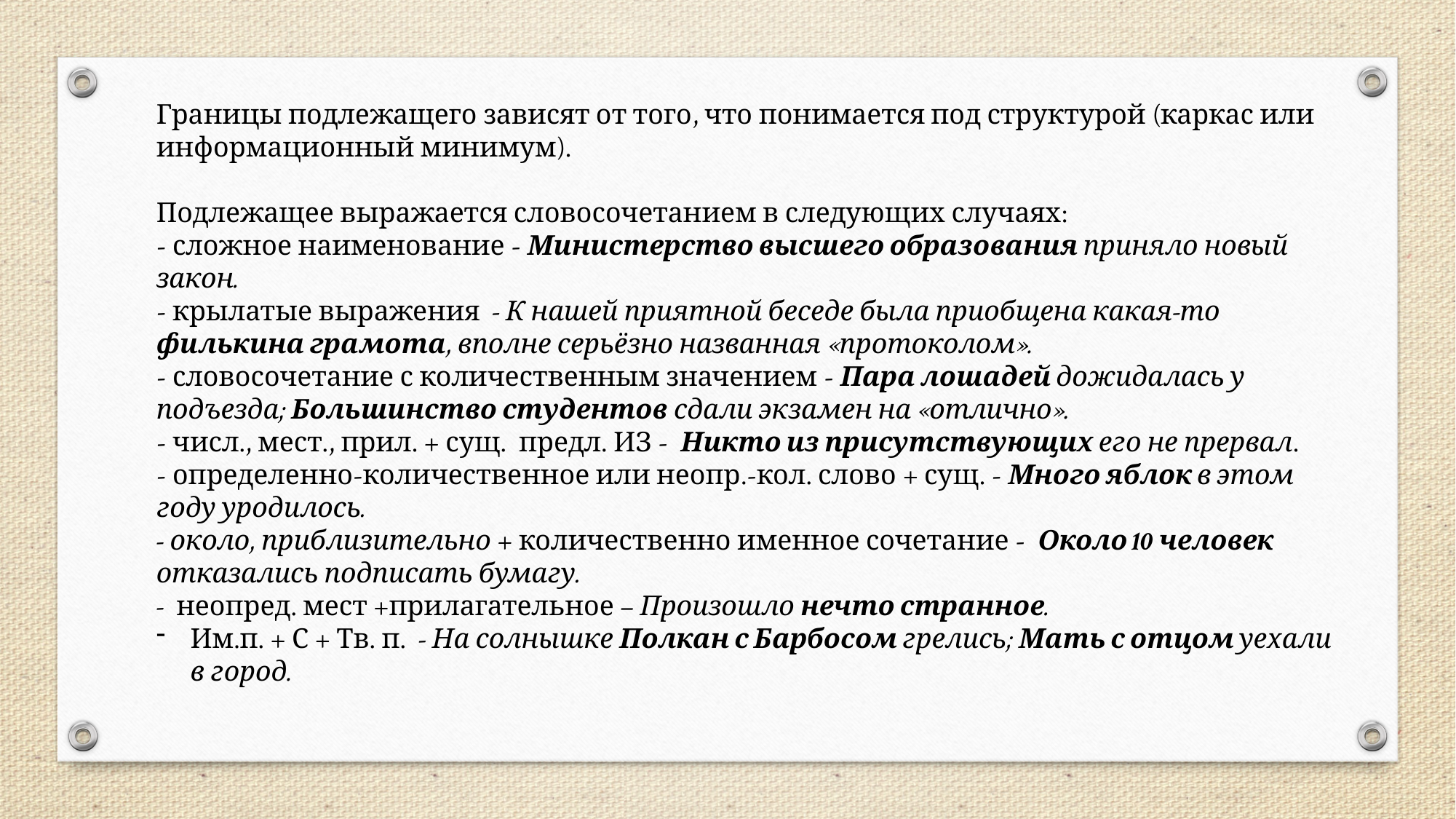

Границы подлежащего зависят от того, что понимается под структурой (каркас или информационный минимум).

Подлежащее выражается словосочетанием в следующих случаях:
- сложное наименование - Министерство высшего образования приняло новый закон.
- крылатые выражения  - К нашей приятной беседе была приобщена какая-то филькина грамота, вполне серьёзно названная «протоколом».
- словосочетание с количественным значением - Пара лошадей дожидалась у подъезда; Большинство студентов сдали экзамен на «отлично».
- числ., мест., прил. + сущ.  предл. ИЗ -  Никто из присутствующих его не прервал.
- определенно-количественное или неопр.-кол. слово + сущ. - Много яблок в этом году уродилось.
- около, приблизительно + количественно именное сочетание -  Около 10 человек отказались подписать бумагу.
-  неопред. мест +прилагательное – Произошло нечто странное.
Им.п. + С + Тв. п.  - На солнышке Полкан с Барбосом грелись; Мать с отцом уехали в город.